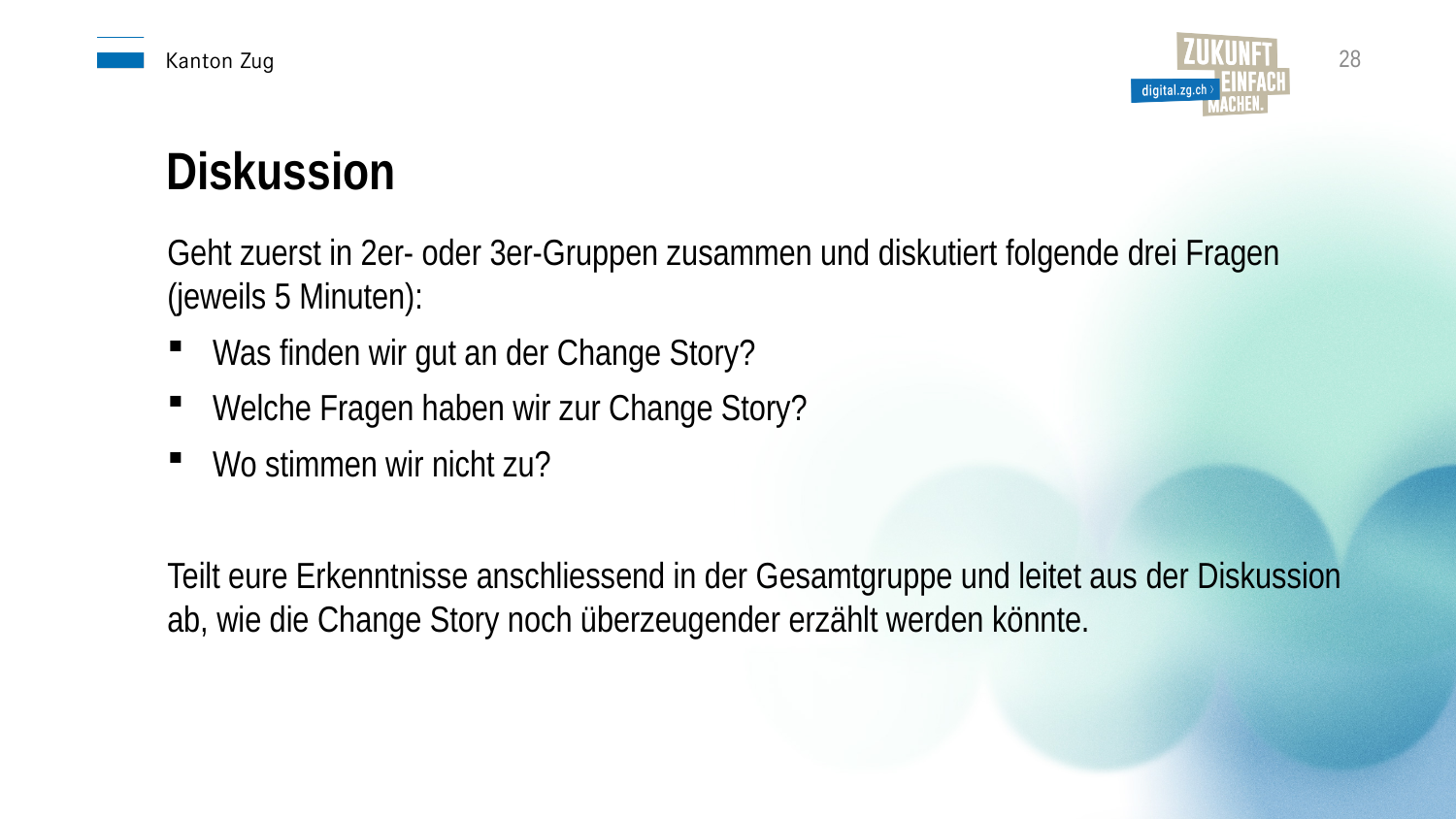

28
Diskussion
Geht zuerst in 2er- oder 3er-Gruppen zusammen und diskutiert folgende drei Fragen (jeweils 5 Minuten):
Was finden wir gut an der Change Story?
Welche Fragen haben wir zur Change Story?
Wo stimmen wir nicht zu?

Teilt eure Erkenntnisse anschliessend in der Gesamtgruppe und leitet aus der Diskussion ab, wie die Change Story noch überzeugender erzählt werden könnte.